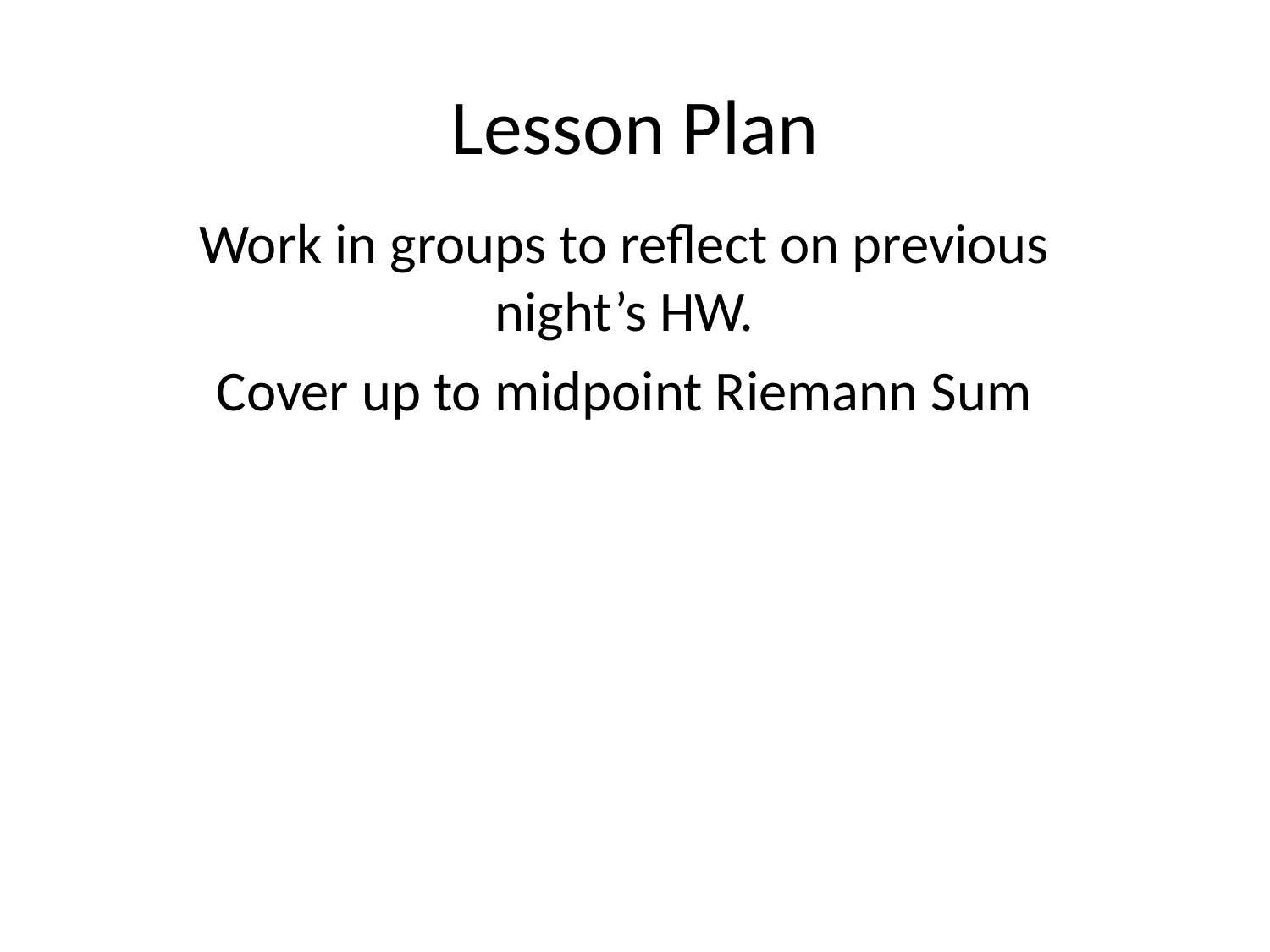

# Lesson Plan
Work in groups to reflect on previous night’s HW.
Cover up to midpoint Riemann Sum